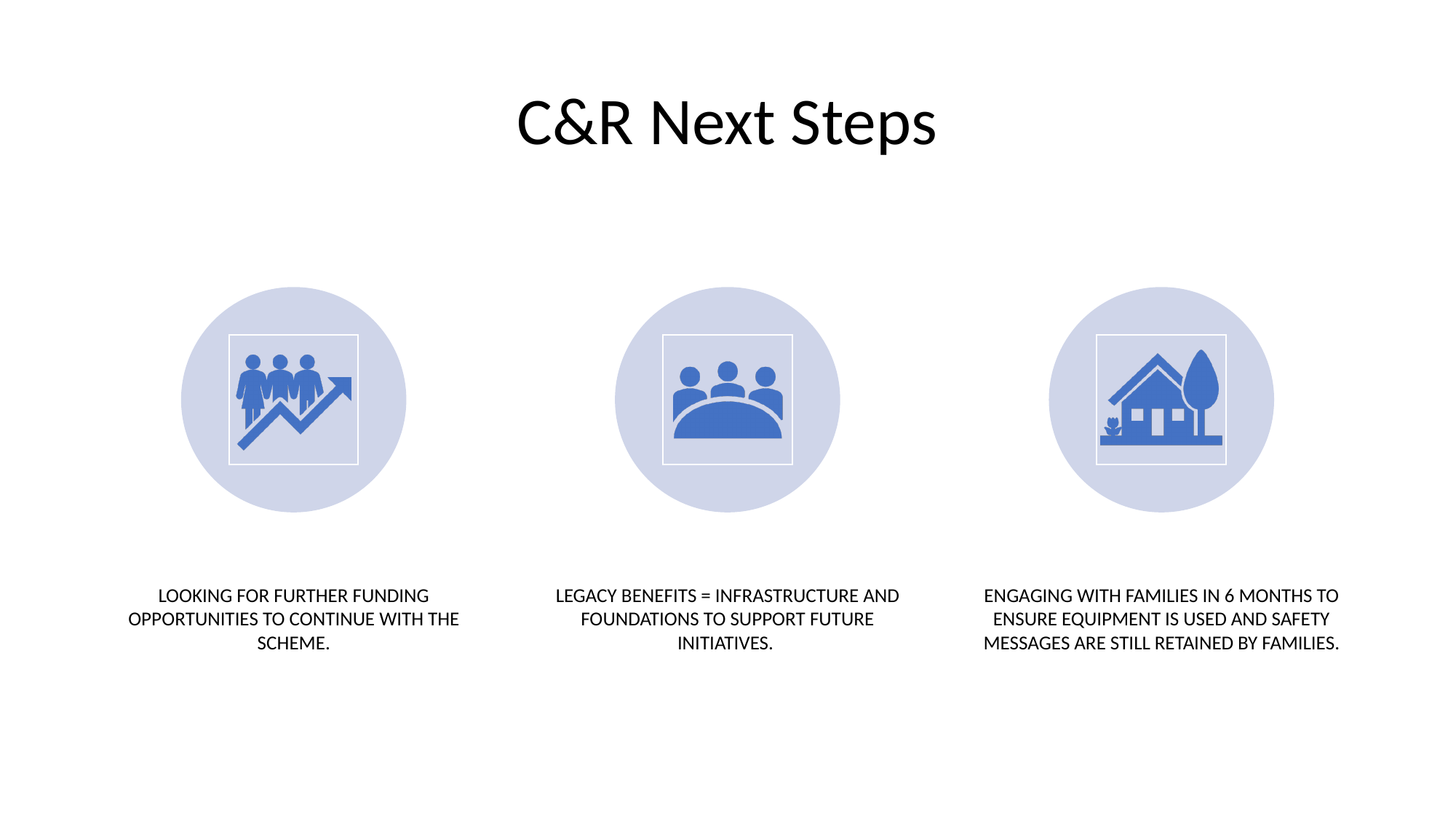

# C&R Next Steps
Looking for further funding opportunities to continue with the scheme.
Legacy benefits = Infrastructure and foundations to support future initiatives.
Engaging with families in 6 months to ensure equipment is used and safety messages are still retained by families.